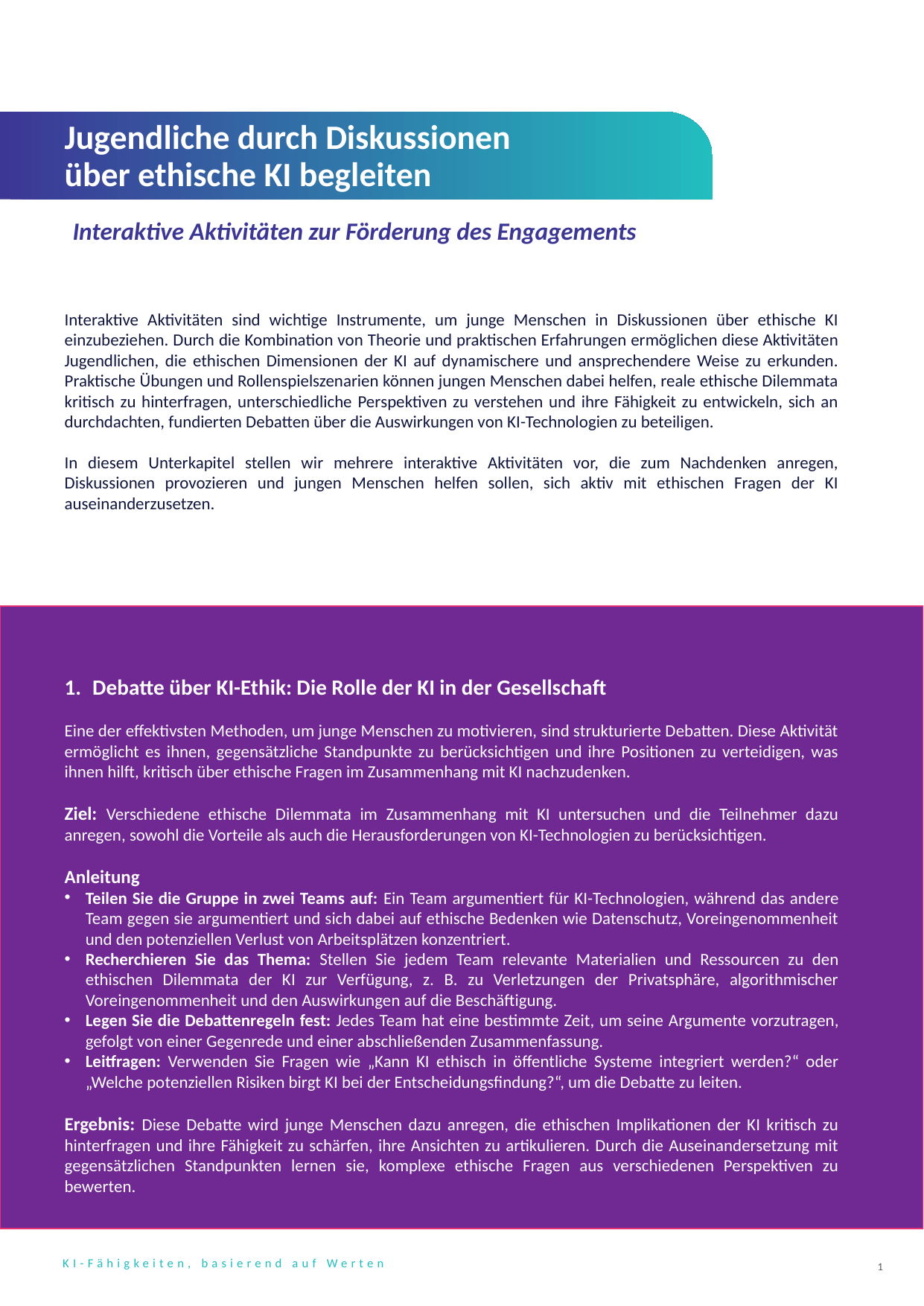

Jugendliche durch Diskussionen
über ethische KI begleiten
Interaktive Aktivitäten zur Förderung des Engagements
Interaktive Aktivitäten sind wichtige Instrumente, um junge Menschen in Diskussionen über ethische KI einzubeziehen. Durch die Kombination von Theorie und praktischen Erfahrungen ermöglichen diese Aktivitäten Jugendlichen, die ethischen Dimensionen der KI auf dynamischere und ansprechendere Weise zu erkunden. Praktische Übungen und Rollenspielszenarien können jungen Menschen dabei helfen, reale ethische Dilemmata kritisch zu hinterfragen, unterschiedliche Perspektiven zu verstehen und ihre Fähigkeit zu entwickeln, sich an durchdachten, fundierten Debatten über die Auswirkungen von KI-Technologien zu beteiligen.

In diesem Unterkapitel stellen wir mehrere interaktive Aktivitäten vor, die zum Nachdenken anregen, Diskussionen provozieren und jungen Menschen helfen sollen, sich aktiv mit ethischen Fragen der KI auseinanderzusetzen.

Debatte über KI-Ethik: Die Rolle der KI in der Gesellschaft

Eine der effektivsten Methoden, um junge Menschen zu motivieren, sind strukturierte Debatten. Diese Aktivität ermöglicht es ihnen, gegensätzliche Standpunkte zu berücksichtigen und ihre Positionen zu verteidigen, was ihnen hilft, kritisch über ethische Fragen im Zusammenhang mit KI nachzudenken.

Ziel: Verschiedene ethische Dilemmata im Zusammenhang mit KI untersuchen und die Teilnehmer dazu anregen, sowohl die Vorteile als auch die Herausforderungen von KI-Technologien zu berücksichtigen.

Anleitung
Teilen Sie die Gruppe in zwei Teams auf: Ein Team argumentiert für KI-Technologien, während das andere Team gegen sie argumentiert und sich dabei auf ethische Bedenken wie Datenschutz, Voreingenommenheit und den potenziellen Verlust von Arbeitsplätzen konzentriert.
Recherchieren Sie das Thema: Stellen Sie jedem Team relevante Materialien und Ressourcen zu den ethischen Dilemmata der KI zur Verfügung, z. B. zu Verletzungen der Privatsphäre, algorithmischer Voreingenommenheit und den Auswirkungen auf die Beschäftigung.
Legen Sie die Debattenregeln fest: Jedes Team hat eine bestimmte Zeit, um seine Argumente vorzutragen, gefolgt von einer Gegenrede und einer abschließenden Zusammenfassung.
Leitfragen: Verwenden Sie Fragen wie „Kann KI ethisch in öffentliche Systeme integriert werden?“ oder „Welche potenziellen Risiken birgt KI bei der Entscheidungsfindung?“, um die Debatte zu leiten.

Ergebnis: Diese Debatte wird junge Menschen dazu anregen, die ethischen Implikationen der KI kritisch zu hinterfragen und ihre Fähigkeit zu schärfen, ihre Ansichten zu artikulieren. Durch die Auseinandersetzung mit gegensätzlichen Standpunkten lernen sie, komplexe ethische Fragen aus verschiedenen Perspektiven zu bewerten.
1